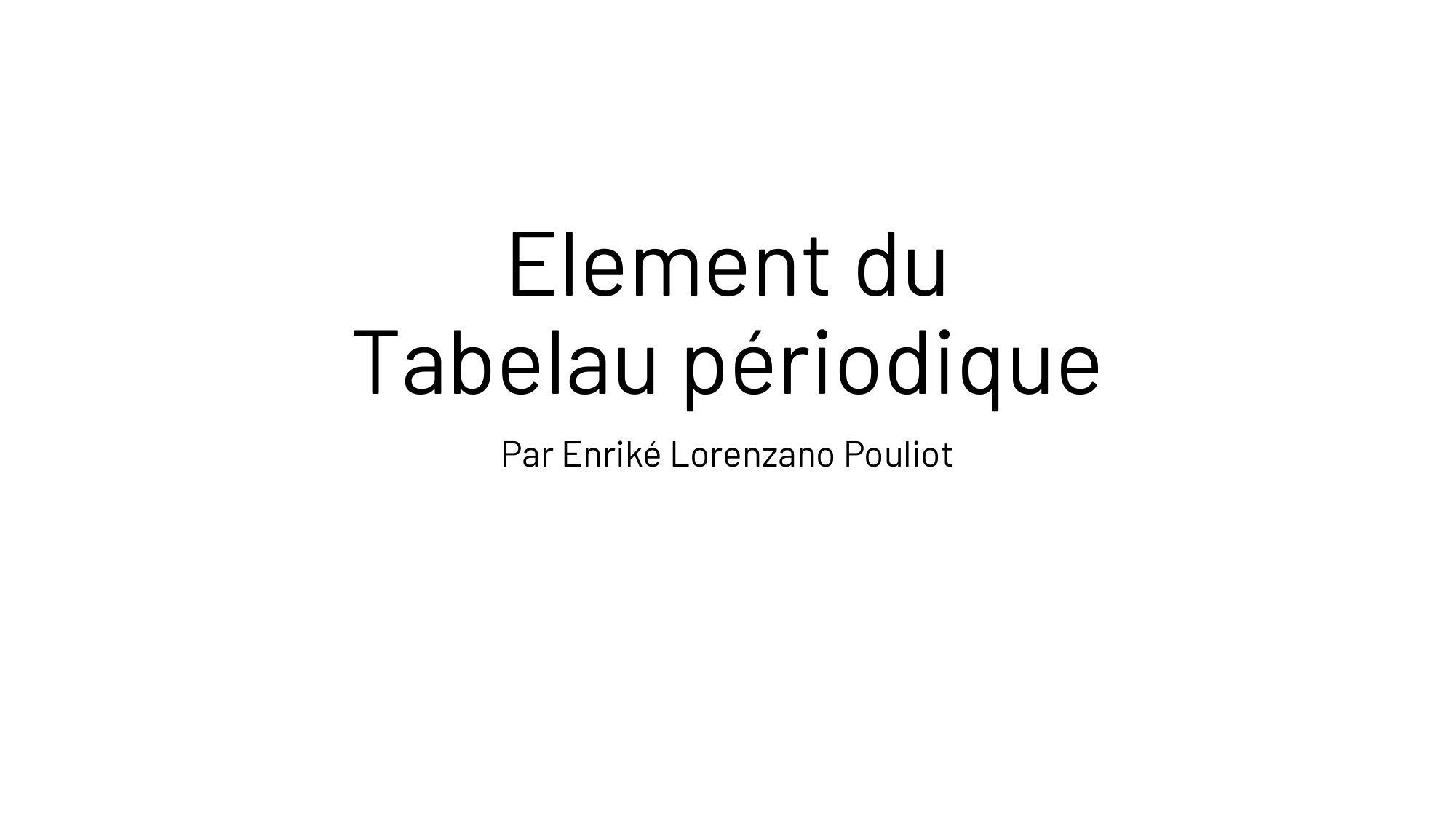

# Element du Tabelau périodique
Par Enriké Lorenzano Pouliot